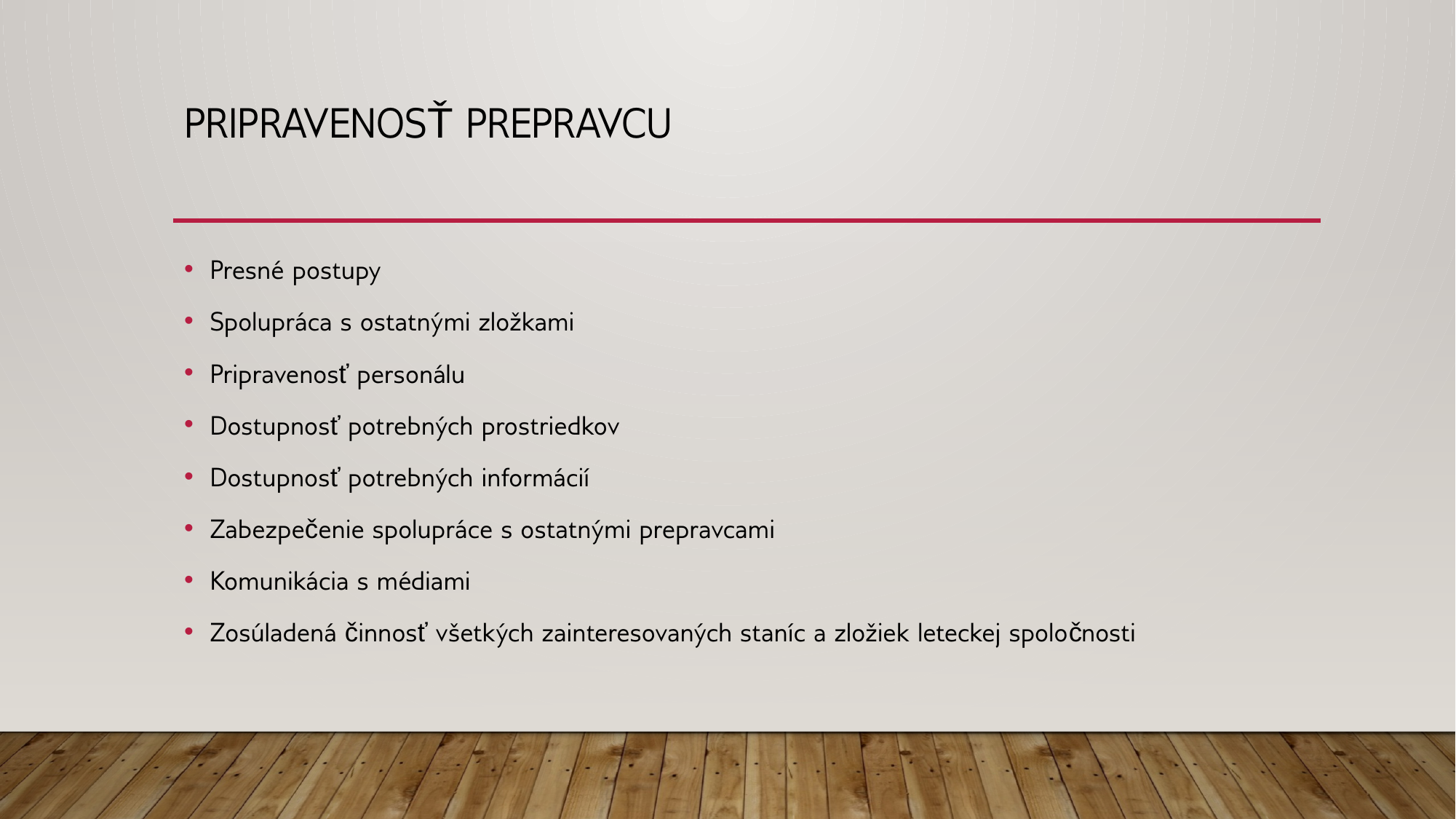

# pripravenosť PREPRAVCU
Presné postupy
Spolupráca s ostatnými zložkami
Pripravenosť personálu
Dostupnosť potrebných prostriedkov
Dostupnosť potrebných informácií
Zabezpečenie spolupráce s ostatnými prepravcami
Komunikácia s médiami
Zosúladená činnosť všetkých zainteresovaných staníc a zložiek leteckej spoločnosti